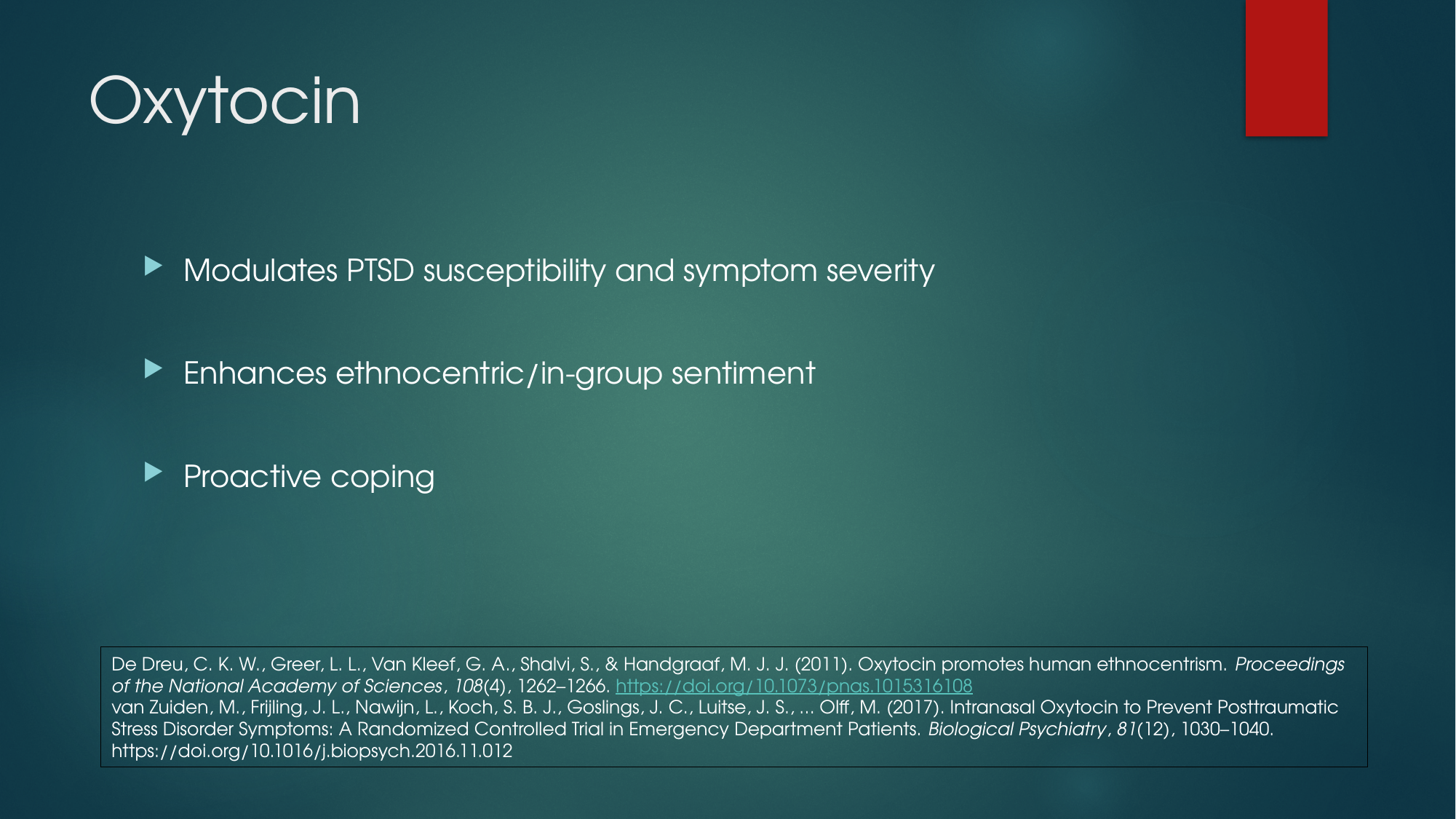

# Oxytocin
Modulates PTSD susceptibility and symptom severity

Enhances ethnocentric/in-group sentiment

Proactive coping
De Dreu, C. K. W., Greer, L. L., Van Kleef, G. A., Shalvi, S., & Handgraaf, M. J. J. (2011). Oxytocin promotes human ethnocentrism. Proceedings of the National Academy of Sciences, 108(4), 1262–1266. https://doi.org/10.1073/pnas.1015316108
van Zuiden, M., Frijling, J. L., Nawijn, L., Koch, S. B. J., Goslings, J. C., Luitse, J. S., … Olff, M. (2017). Intranasal Oxytocin to Prevent Posttraumatic Stress Disorder Symptoms: A Randomized Controlled Trial in Emergency Department Patients. Biological Psychiatry, 81(12), 1030–1040. https://doi.org/10.1016/j.biopsych.2016.11.012